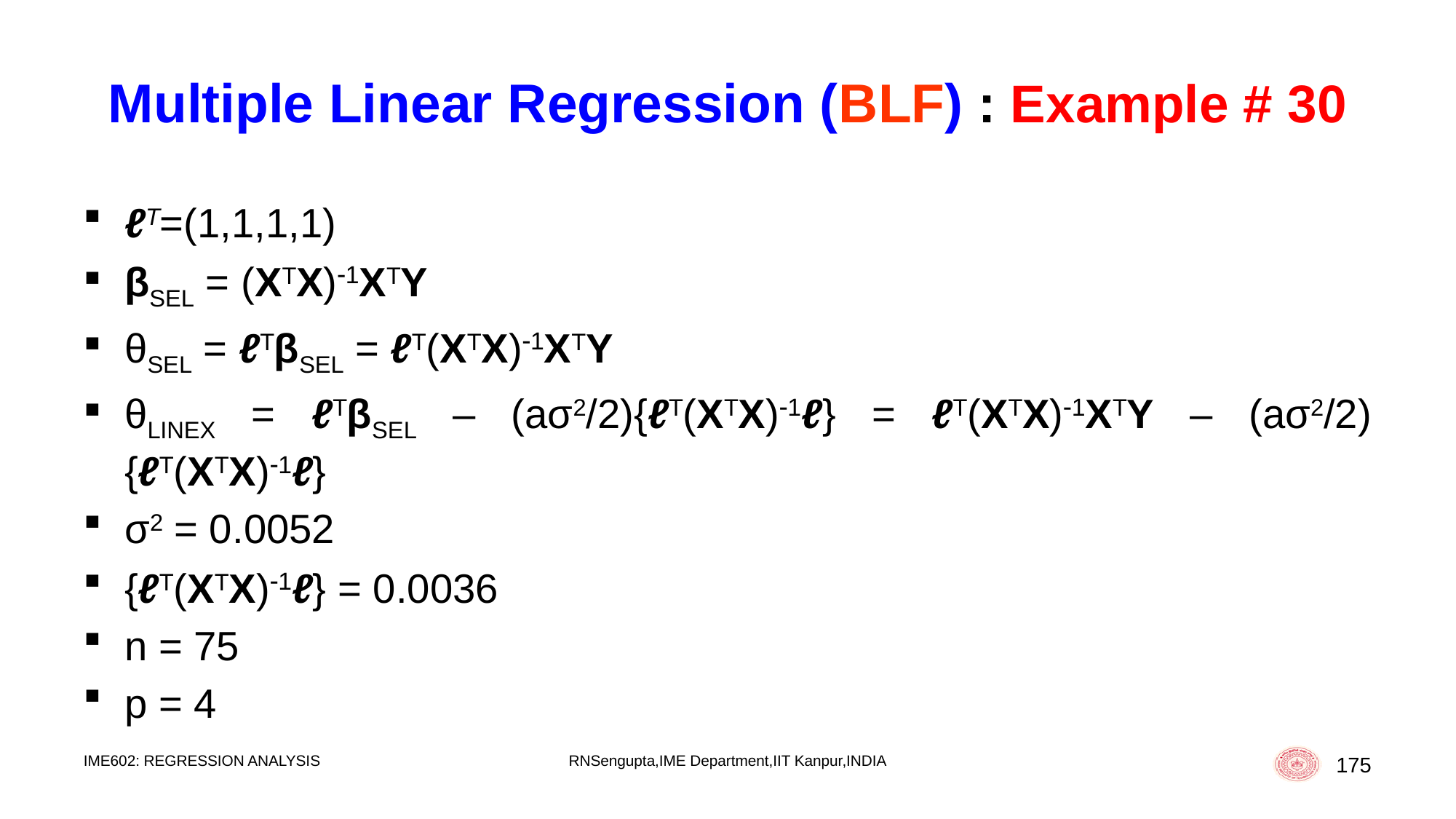

# Multiple Linear Regression (BLF) : Example # 30
ℓT=(1,1,1,1)
βSEL = (XTX)−1XTY
θSEL = ℓTβSEL = ℓT(XTX)−1XTY
θLINEX = ℓTβSEL – (aσ2/2){ℓT(XTX)−1ℓ} = ℓT(XTX)−1XTY – (aσ2/2){ℓT(XTX)−1ℓ}
σ2 = 0.0052
{ℓT(XTX)−1ℓ} = 0.0036
n = 75
p = 4
IME602: REGRESSION ANALYSIS
RNSengupta,IME Department,IIT Kanpur,INDIA
175